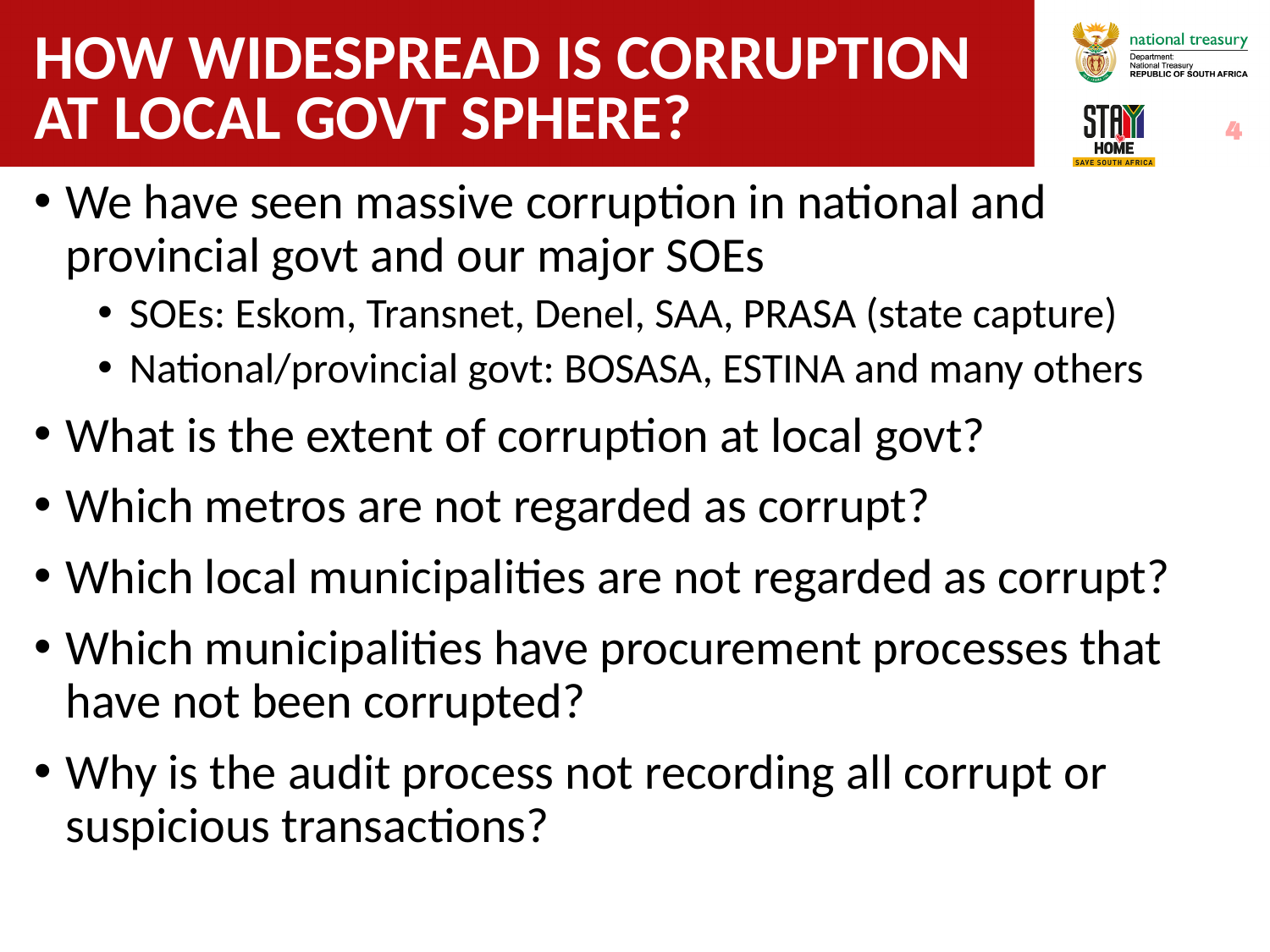

# How WIDESPreAD is corruption at local govt sphere?
4
We have seen massive corruption in national and provincial govt and our major SOEs
SOEs: Eskom, Transnet, Denel, SAA, PRASA (state capture)
National/provincial govt: BOSASA, ESTINA and many others
What is the extent of corruption at local govt?
Which metros are not regarded as corrupt?
Which local municipalities are not regarded as corrupt?
Which municipalities have procurement processes that have not been corrupted?
Why is the audit process not recording all corrupt or suspicious transactions?